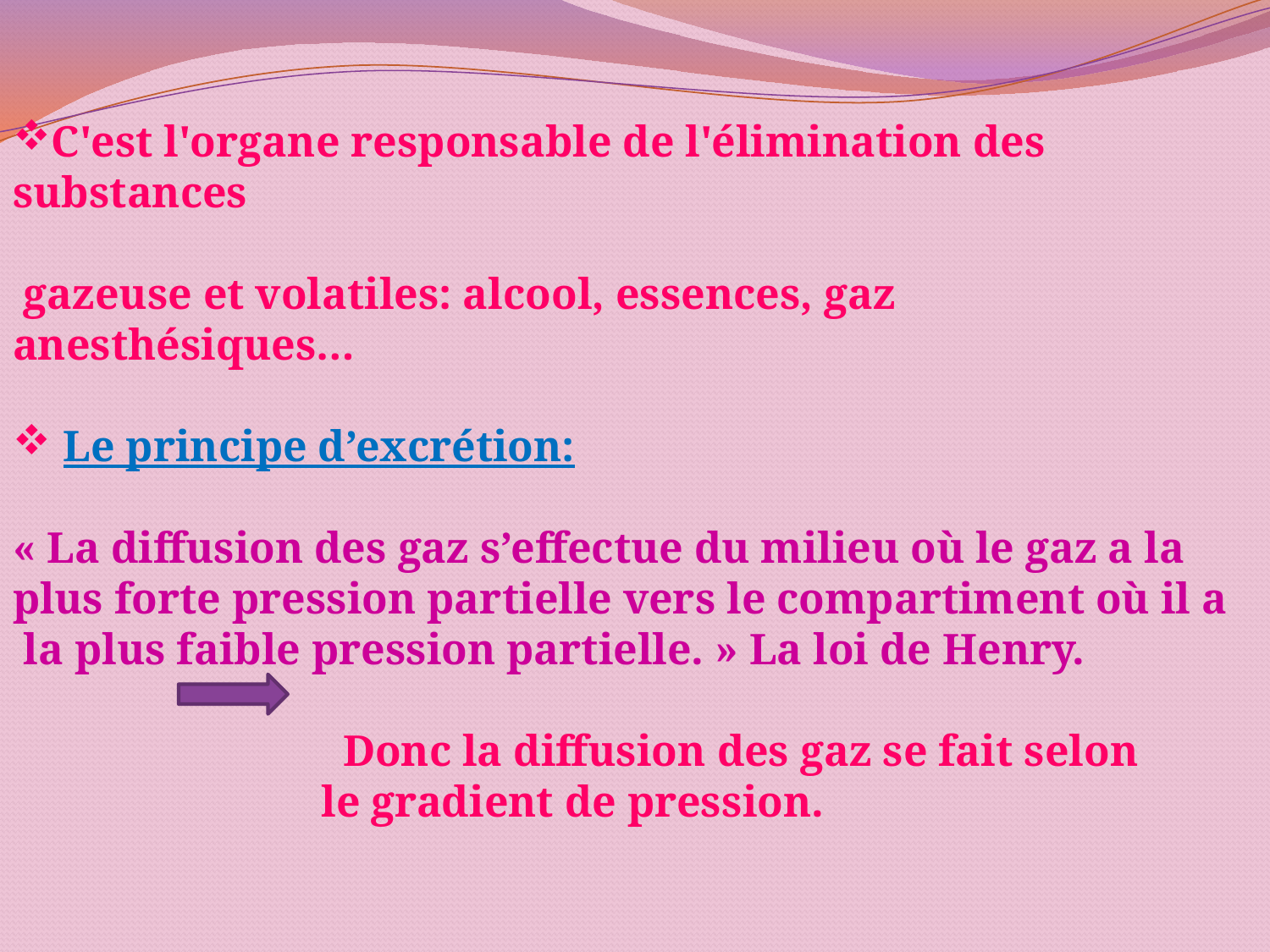

C'est l'organe responsable de l'élimination des substances

 gazeuse et volatiles: alcool, essences, gaz anesthésiques…

 Le principe d’excrétion:

« La diffusion des gaz s’effectue du milieu où le gaz a la plus forte pression partielle vers le compartiment où il a  la plus faible pression partielle. » La loi de Henry.

                              Donc la diffusion des gaz se fait selon              		     le gradient de pression.